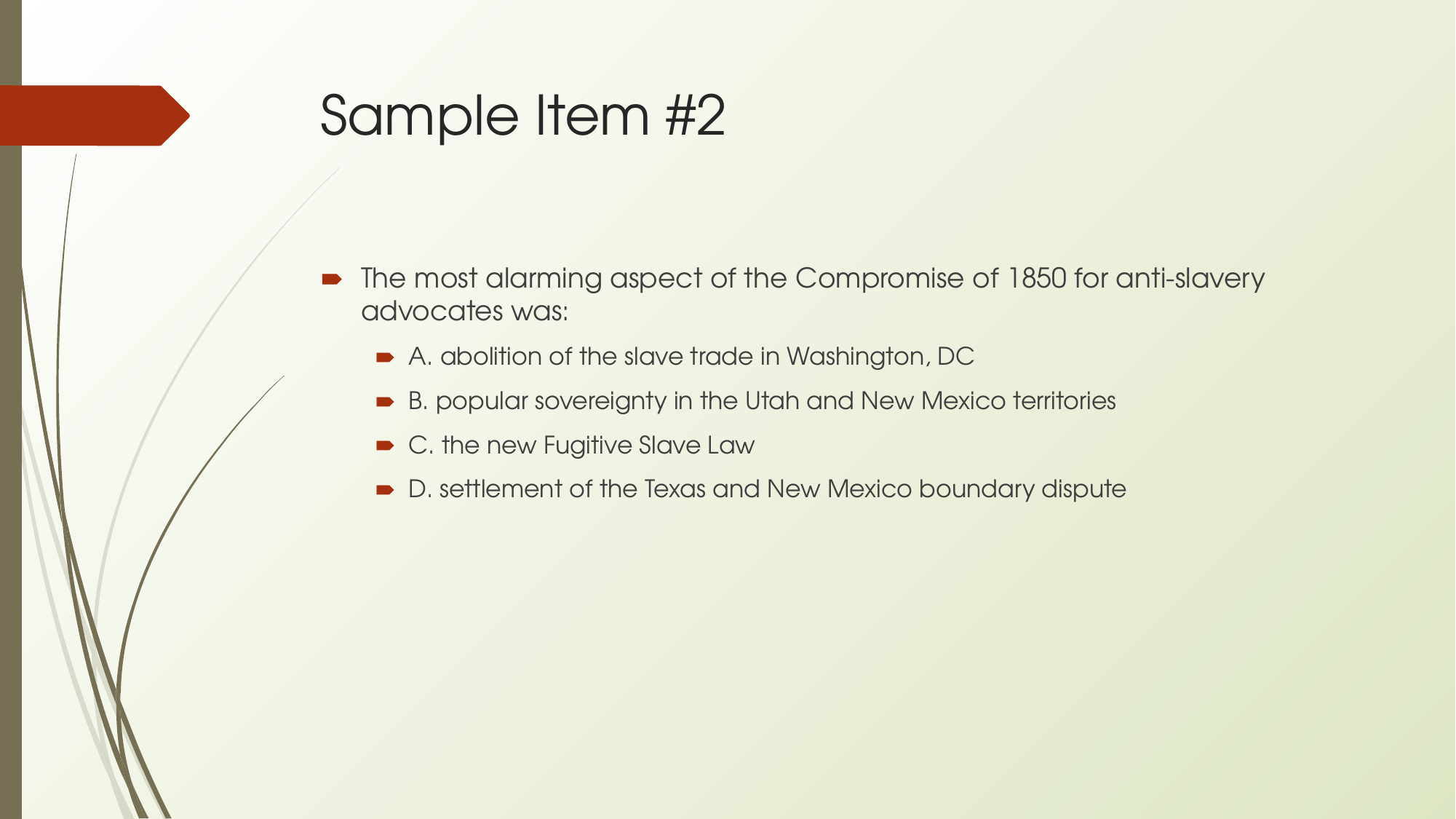

# Sample Item #2
The most alarming aspect of the Compromise of 1850 for anti-slavery advocates was:
A. abolition of the slave trade in Washington, DC
B. popular sovereignty in the Utah and New Mexico territories
C. the new Fugitive Slave Law
D. settlement of the Texas and New Mexico boundary dispute